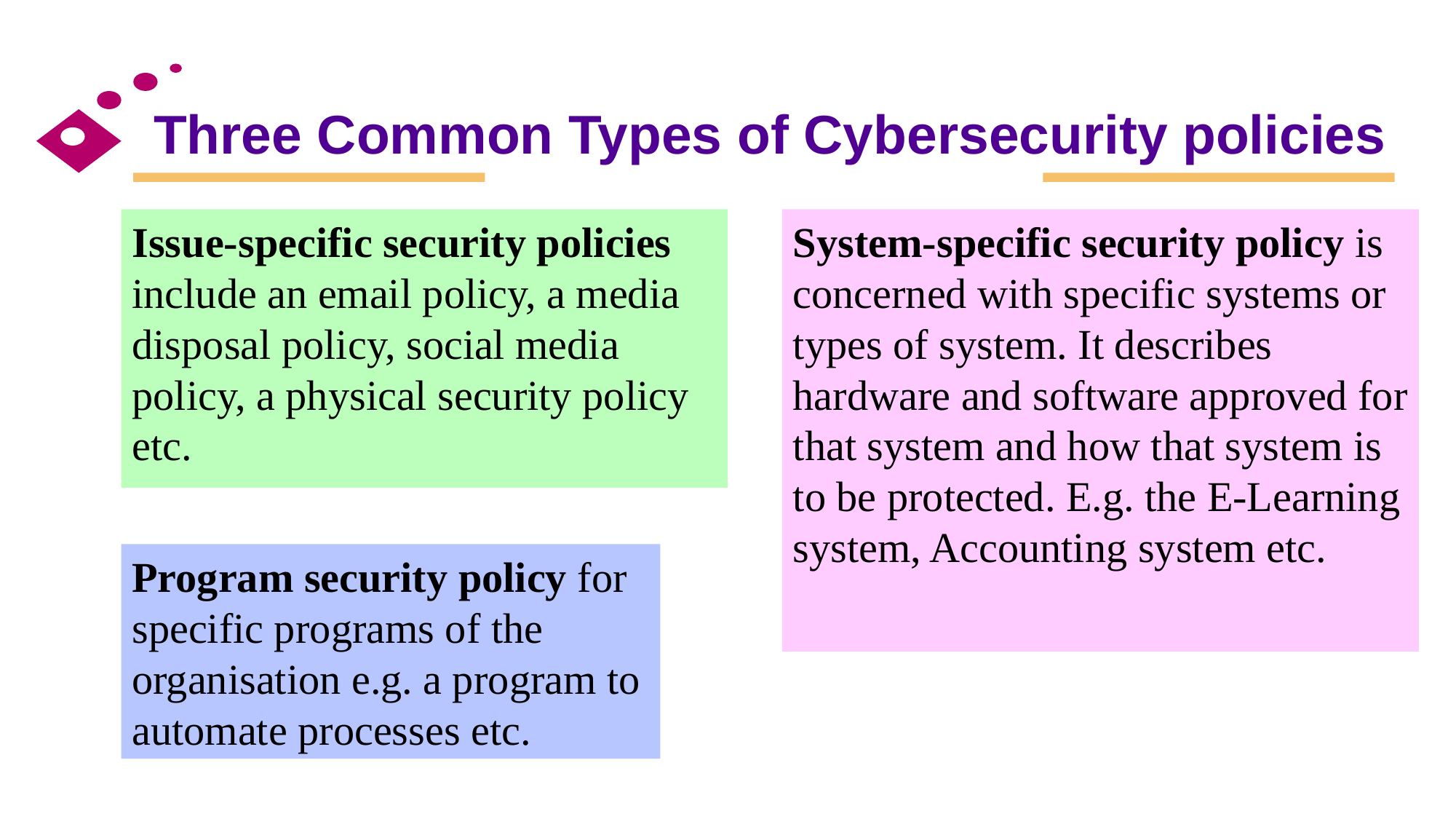

# Three Common Types of Cybersecurity policies
Issue-specific security policies include an email policy, a media disposal policy, social media policy, a physical security policy etc.
System-specific security policy is concerned with specific systems or types of system. It describes hardware and software approved for that system and how that system is to be protected. E.g. the E-Learning system, Accounting system etc.
Program security policy for specific programs of the organisation e.g. a program to automate processes etc.